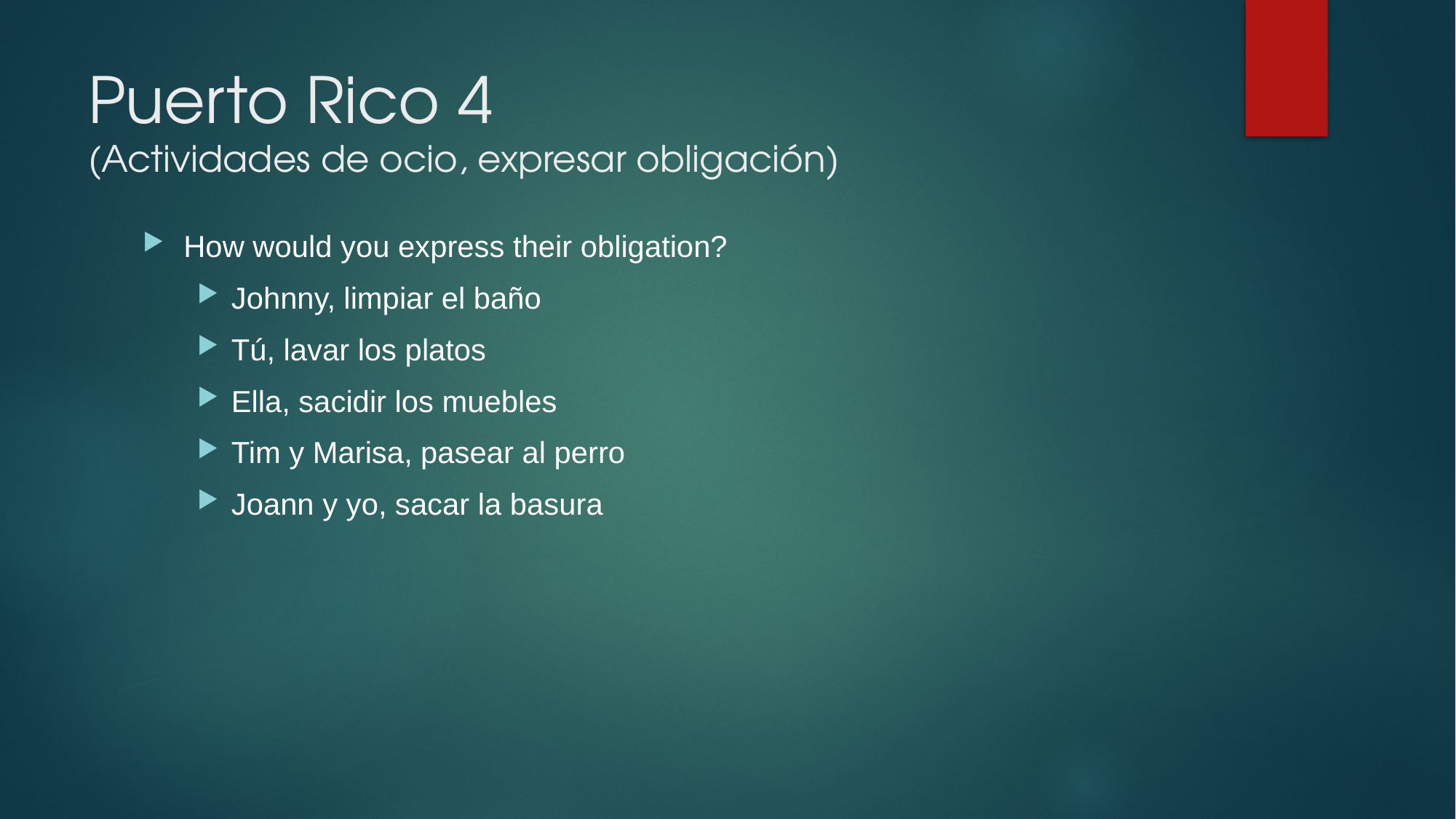

# Puerto Rico 4 (Actividades de ocio, expresar obligación)
How would you express their obligation?
Johnny, limpiar el baño
Tú, lavar los platos
Ella, sacidir los muebles
Tim y Marisa, pasear al perro
Joann y yo, sacar la basura